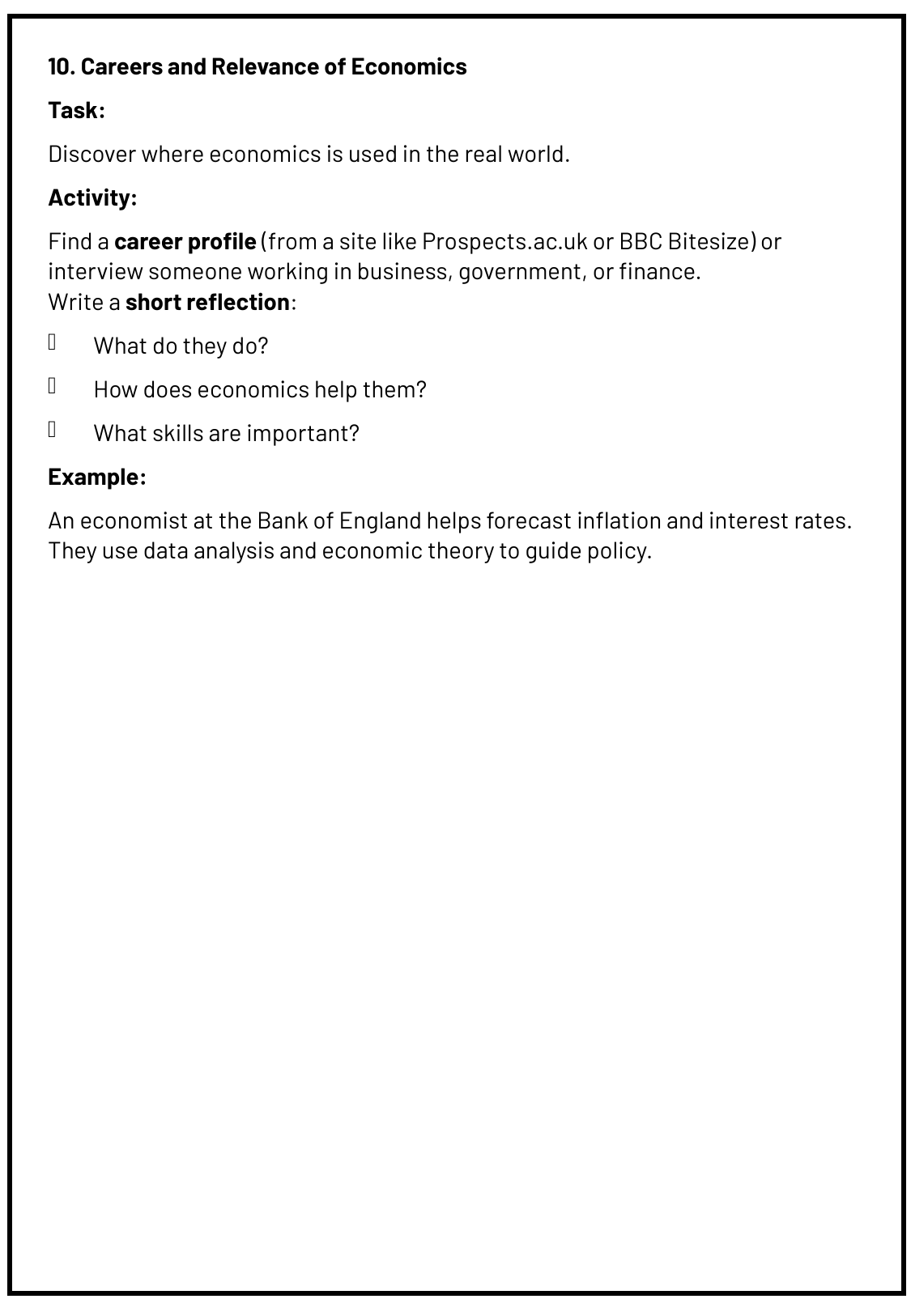

10. Careers and Relevance of Economics
Task:
Discover where economics is used in the real world.
Activity:
Find a career profile (from a site like Prospects.ac.uk or BBC Bitesize) or interview someone working in business, government, or finance.
Write a short reflection:
What do they do?
How does economics help them?
What skills are important?
Example:
An economist at the Bank of England helps forecast inflation and interest rates. They use data analysis and economic theory to guide policy.
32